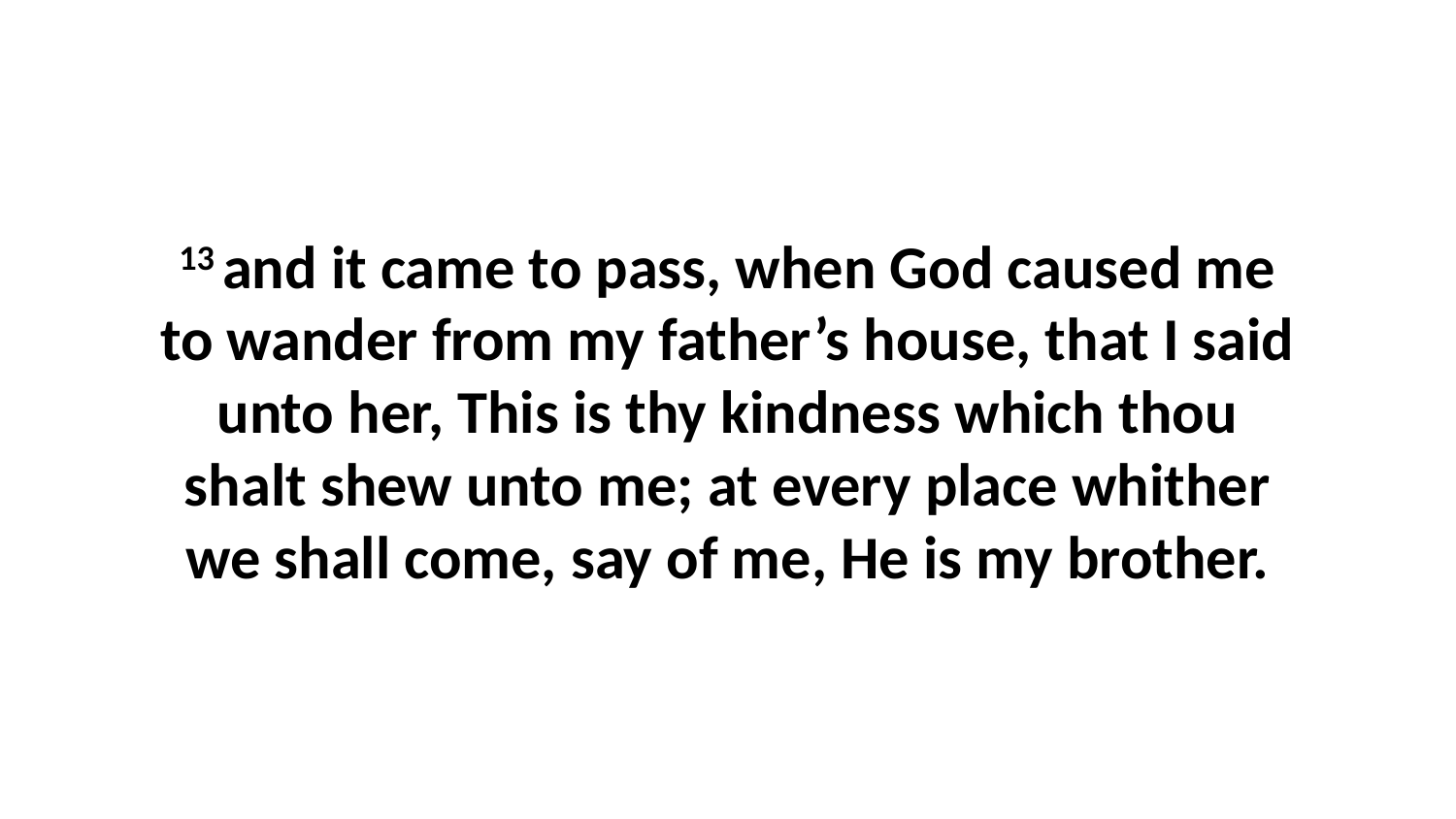

13 and it came to pass, when God caused me to wander from my father’s house, that I said unto her, This is thy kindness which thou shalt shew unto me; at every place whither we shall come, say of me, He is my brother.